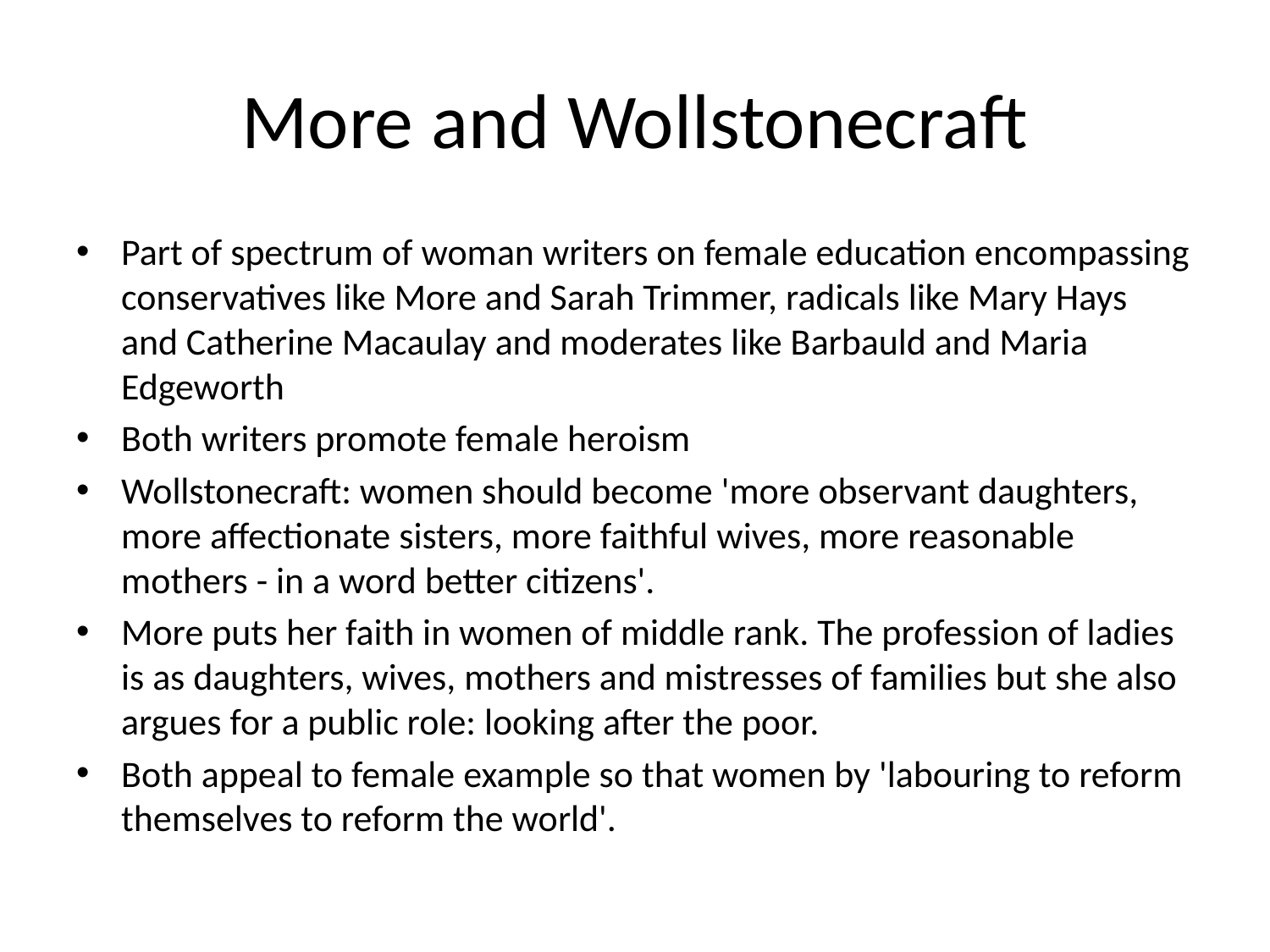

# More and Wollstonecraft
Part of spectrum of woman writers on female education encompassing conservatives like More and Sarah Trimmer, radicals like Mary Hays and Catherine Macaulay and moderates like Barbauld and Maria Edgeworth
Both writers promote female heroism
Wollstonecraft: women should become 'more observant daughters, more affectionate sisters, more faithful wives, more reasonable mothers - in a word better citizens'.
More puts her faith in women of middle rank. The profession of ladies is as daughters, wives, mothers and mistresses of families but she also argues for a public role: looking after the poor.
Both appeal to female example so that women by 'labouring to reform themselves to reform the world'.